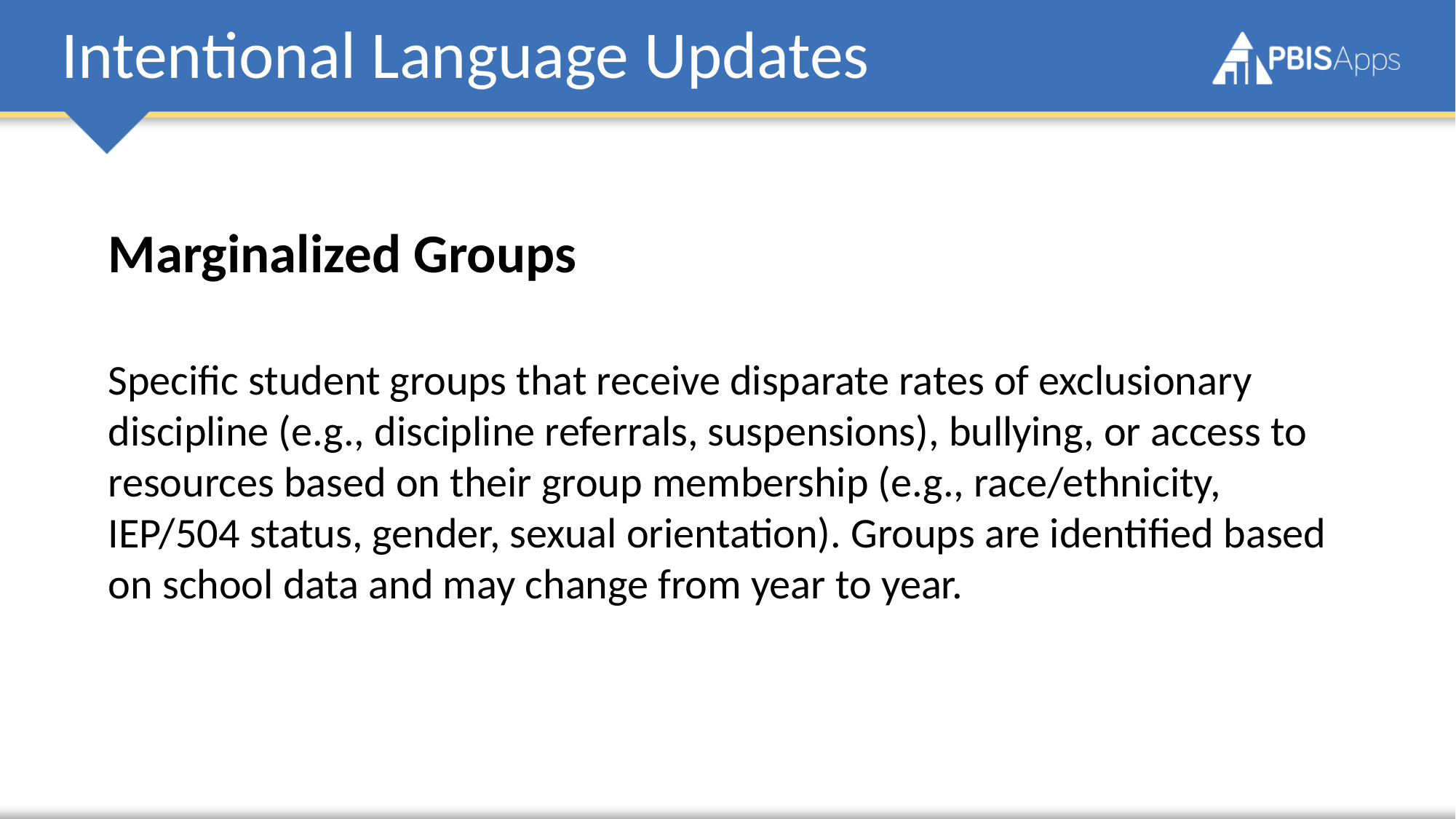

# Intentional Language Updates
Marginalized Groups

Specific student groups that receive disparate rates of exclusionary discipline (e.g., discipline referrals, suspensions), bullying, or access to resources based on their group membership (e.g., race/ethnicity, IEP/504 status, gender, sexual orientation). Groups are identified based on school data and may change from year to year.